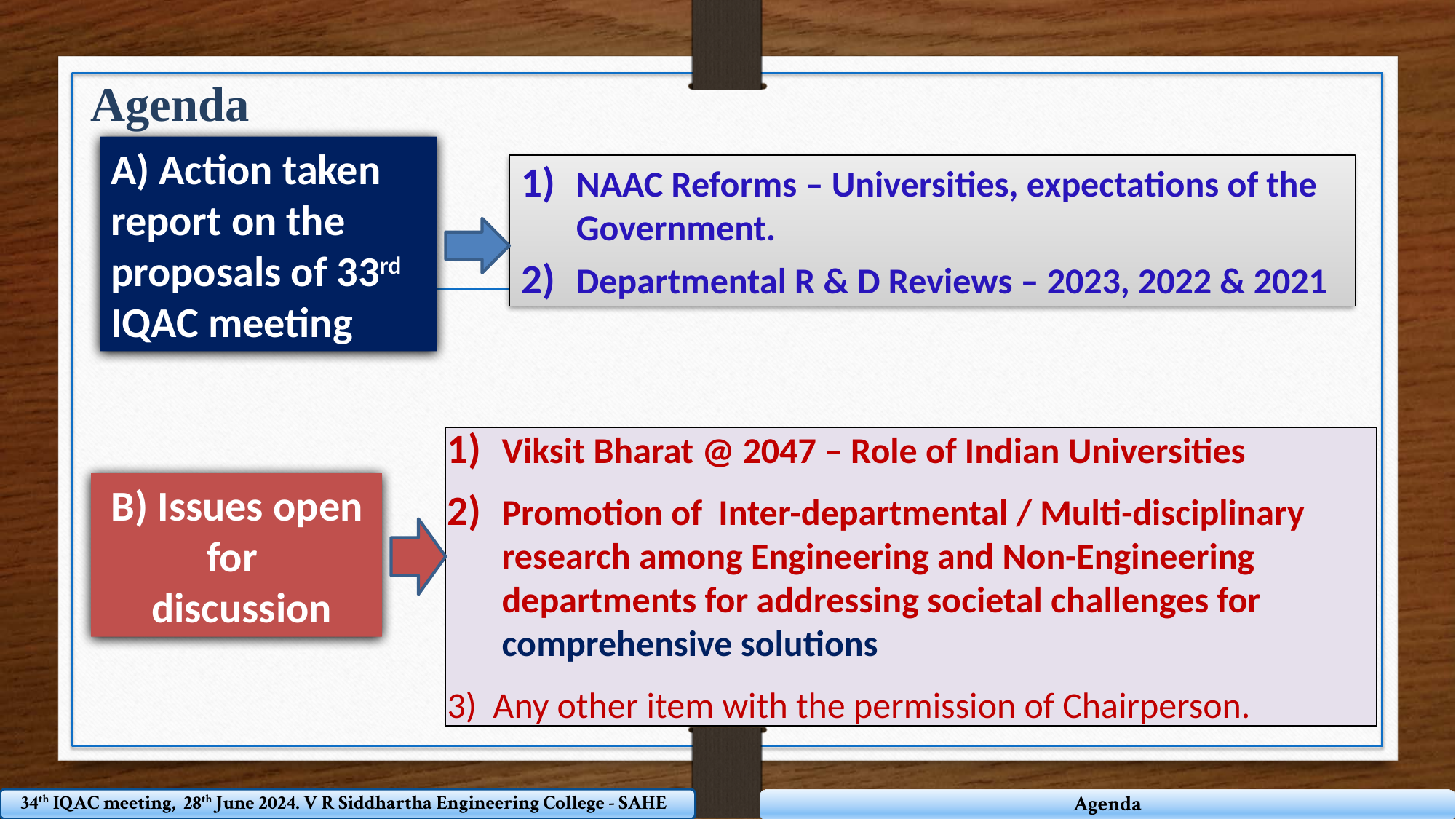

Agenda
A) Action taken report on the proposals of 33rd IQAC meeting
NAAC Reforms – Universities, expectations of the Government.
Departmental R & D Reviews – 2023, 2022 & 2021

Viksit Bharat @ 2047 – Role of Indian Universities
Promotion of  Inter-departmental / Multi-disciplinary research among Engineering and Non-Engineering departments for addressing societal challenges for comprehensive solutions
3)  Any other item with the permission of Chairperson.
B) Issues open for
     discussion

 34th IQAC meeting,  28th June 2024. V R Siddhartha Engineering College - SAHE
Agenda